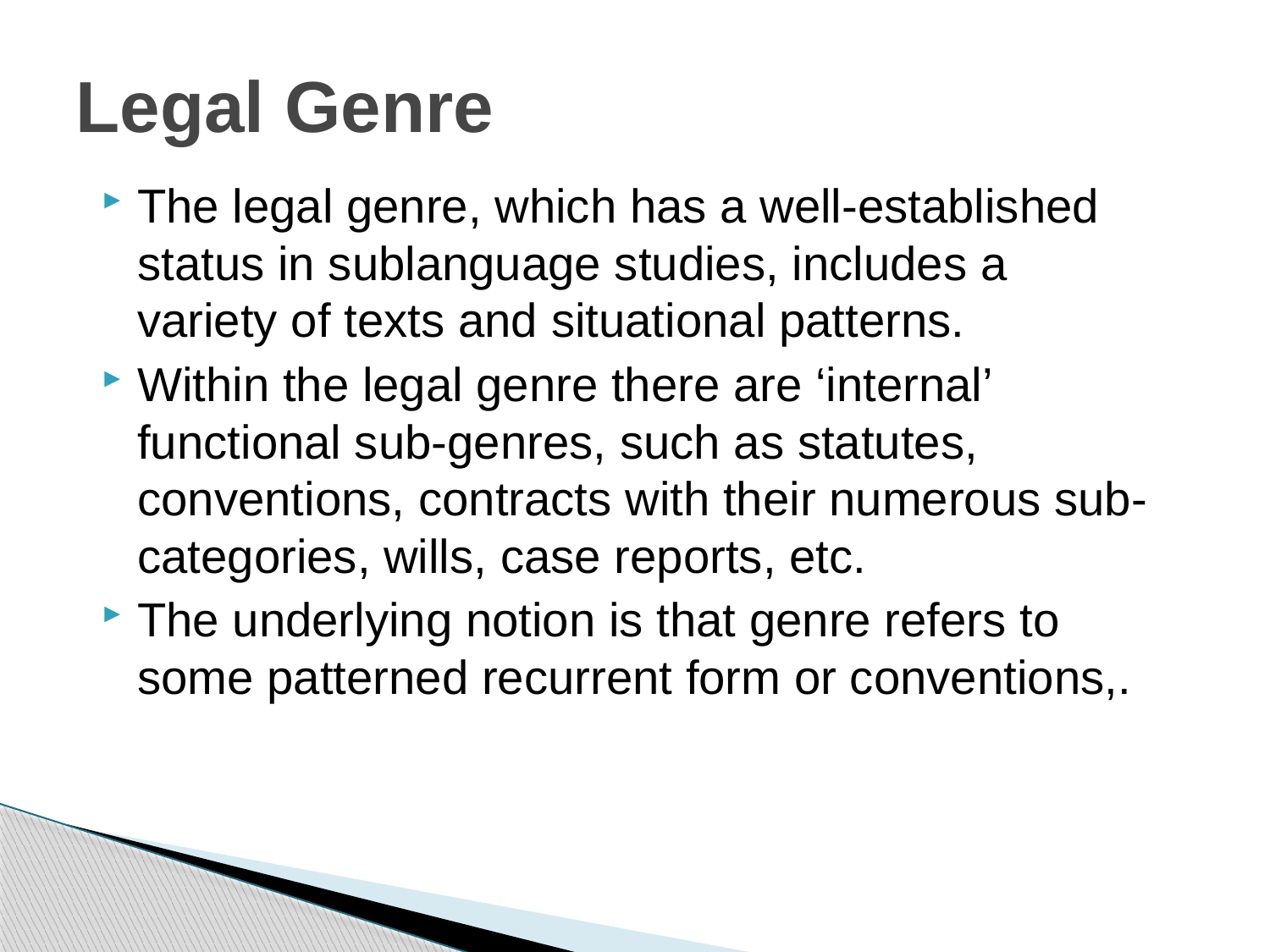

# Legal Genre
The legal genre, which has a well-established status in sublanguage studies, includes a variety of texts and situational patterns.
Within the legal genre there are ‘internal’ functional sub-genres, such as statutes, conventions, contracts with their numerous sub-categories, wills, case reports, etc.
The underlying notion is that genre refers to some patterned recurrent form or conventions,.